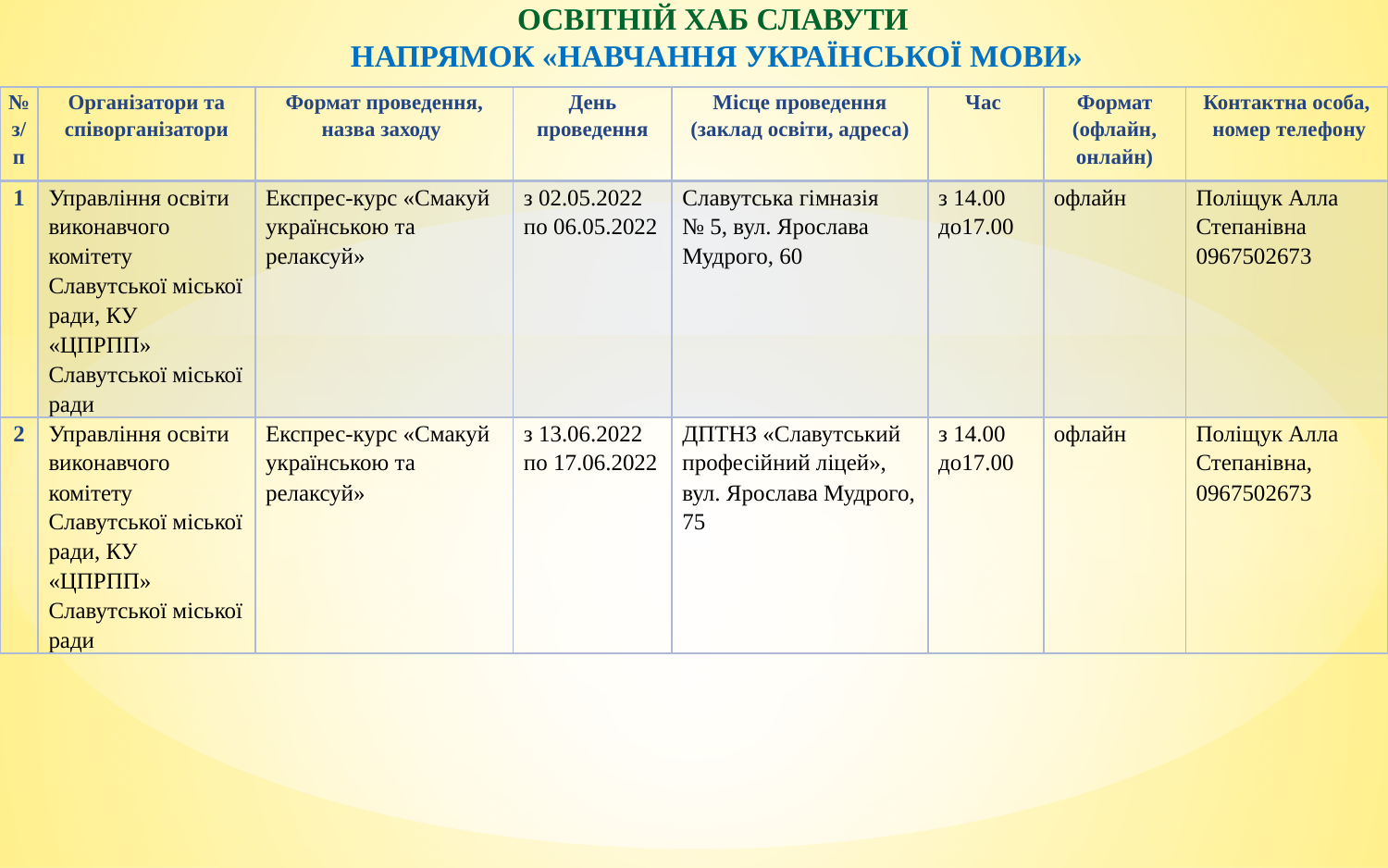

ОСВІТНІЙ ХАБ СЛАВУТИ
 НАПРЯМОК «НАВЧАННЯ УКРАЇНСЬКОЇ МОВИ»
| № з/п | Організатори та співорганізатори | Формат проведення, назва заходу | День проведення | Місце проведення (заклад освіти, адреса) | Час | Формат (офлайн, онлайн) | Контактна особа, номер телефону |
| --- | --- | --- | --- | --- | --- | --- | --- |
| 1 | Управління освіти виконавчого комітету Славутської міської ради, КУ «ЦПРПП» Славутської міської ради | Експрес-курс «Смакуй українською та релаксуй» | з 02.05.2022 по 06.05.2022 | Славутська гімназія № 5, вул. Ярослава Мудрого, 60 | з 14.00 до17.00 | офлайн | Поліщук Алла Степанівна 0967502673 |
| 2 | Управління освіти виконавчого комітету Славутської міської ради, КУ «ЦПРПП» Славутської міської ради | Експрес-курс «Смакуй українською та релаксуй» | з 13.06.2022 по 17.06.2022 | ДПТНЗ «Славутський професійний ліцей», вул. Ярослава Мудрого, 75 | з 14.00 до17.00 | офлайн | Поліщук Алла Степанівна, 0967502673 |